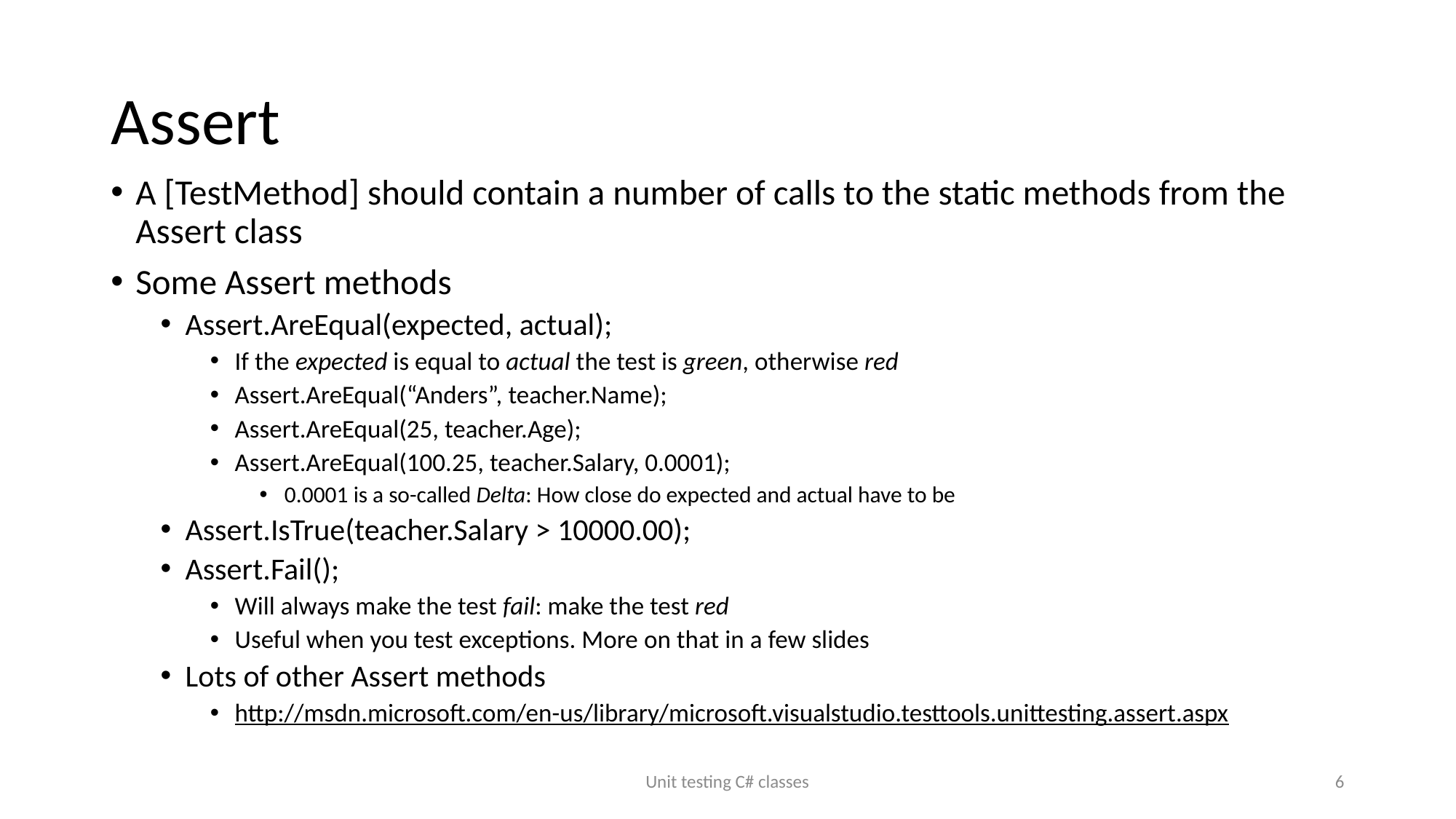

# Assert
A [TestMethod] should contain a number of calls to the static methods from the Assert class
Some Assert methods
Assert.AreEqual(expected, actual);
If the expected is equal to actual the test is green, otherwise red
Assert.AreEqual(“Anders”, teacher.Name);
Assert.AreEqual(25, teacher.Age);
Assert.AreEqual(100.25, teacher.Salary, 0.0001);
0.0001 is a so-called Delta: How close do expected and actual have to be
Assert.IsTrue(teacher.Salary > 10000.00);
Assert.Fail();
Will always make the test fail: make the test red
Useful when you test exceptions. More on that in a few slides
Lots of other Assert methods
http://msdn.microsoft.com/en-us/library/microsoft.visualstudio.testtools.unittesting.assert.aspx
Unit testing C# classes
6